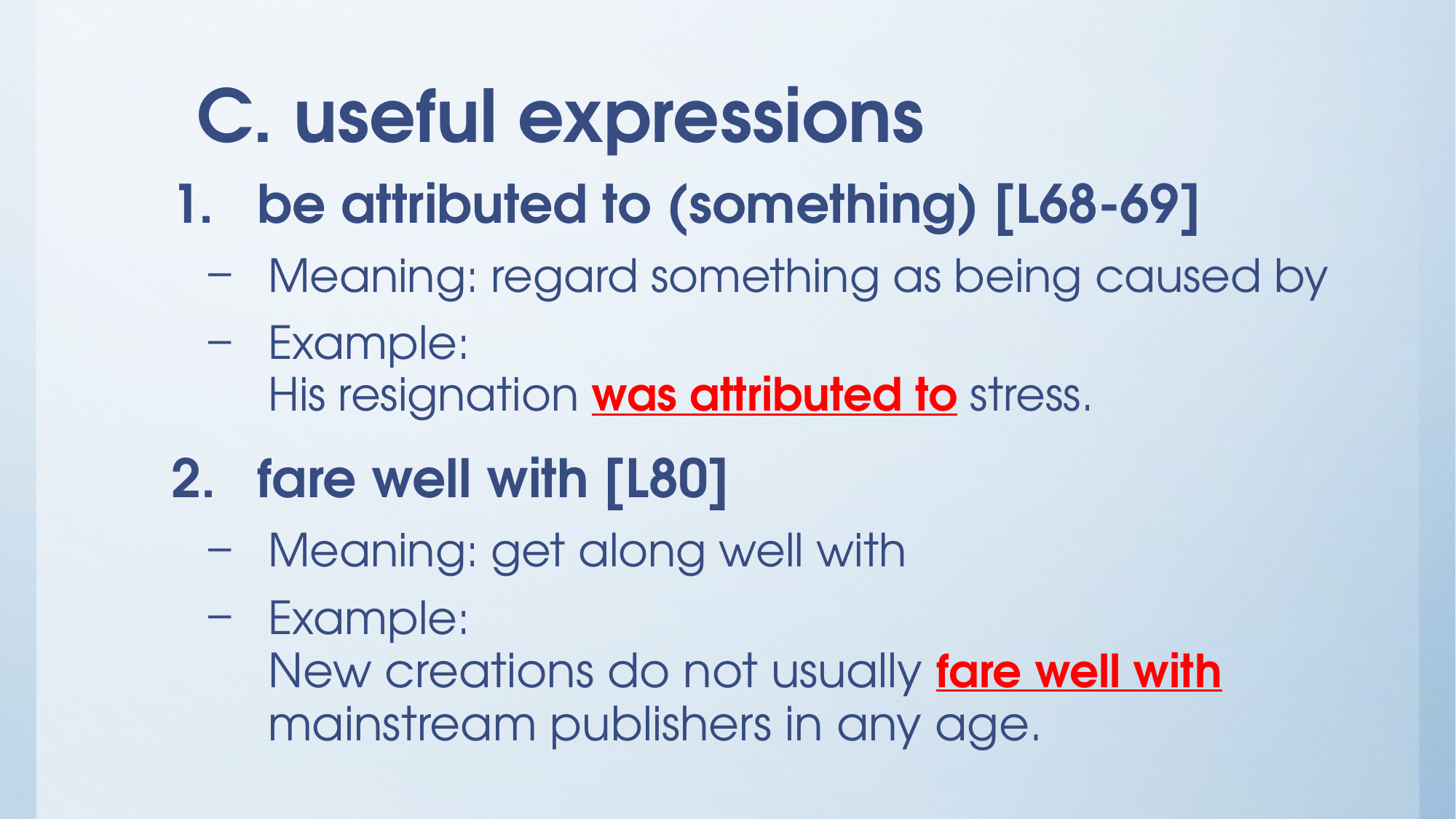

# C. useful expressions
be attributed to (something) [L68-69]
Meaning: regard something as being caused by
Example:
His resignation was attributed to stress.
fare well with [L80]
Meaning: get along well with
Example:
New creations do not usually fare well with mainstream publishers in any age.